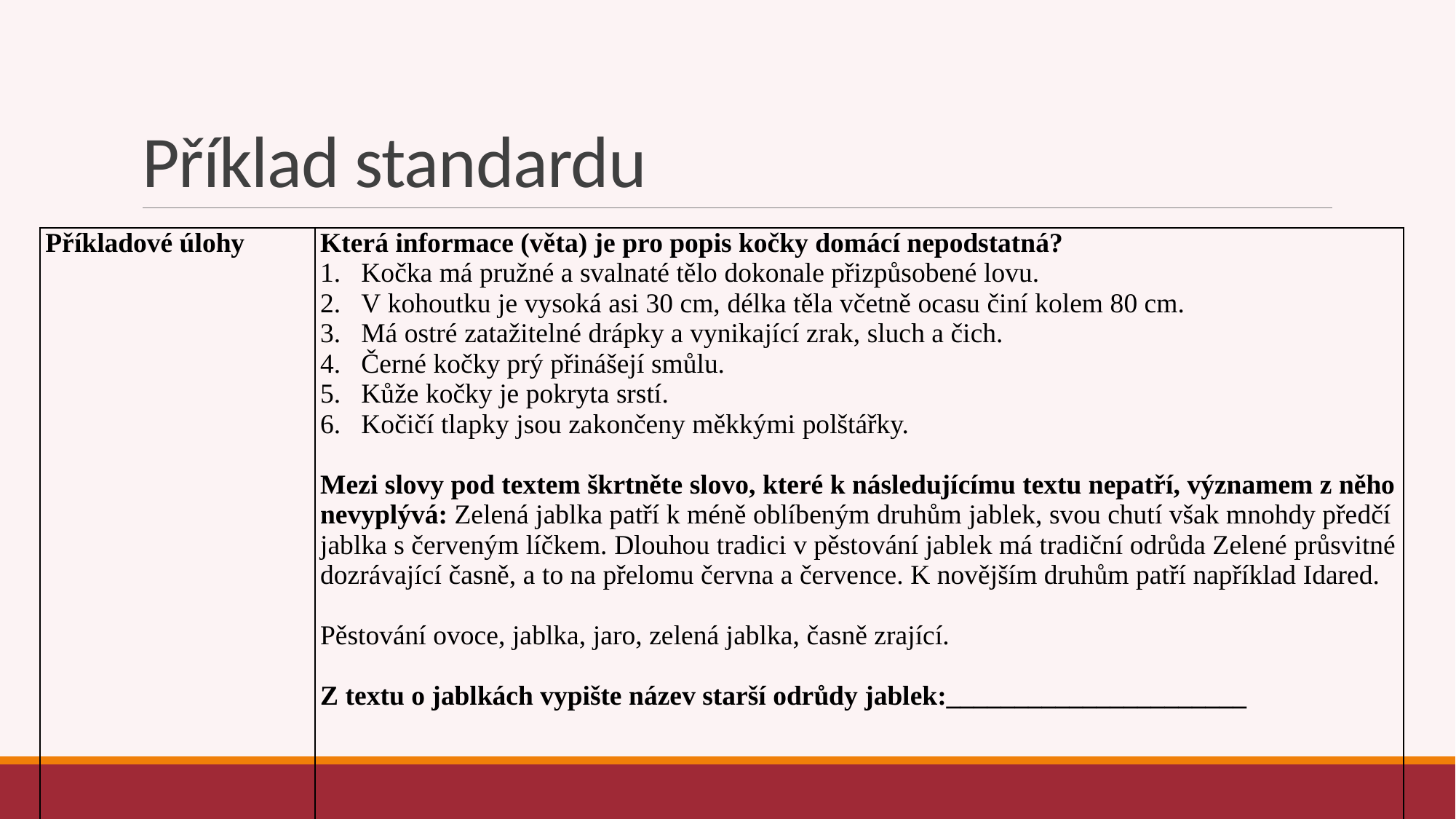

# Příklad standardu
| Příkladové úlohy | Která informace (věta) je pro popis kočky domácí nepodstatná? Kočka má pružné a svalnaté tělo dokonale přizpůsobené lovu. V kohoutku je vysoká asi 30 cm, délka těla včetně ocasu činí kolem 80 cm. Má ostré zatažitelné drápky a vynikající zrak, sluch a čich. Černé kočky prý přinášejí smůlu. Kůže kočky je pokryta srstí. Kočičí tlapky jsou zakončeny měkkými polštářky.  Mezi slovy pod textem škrtněte slovo, které k následujícímu textu nepatří, významem z něho nevyplývá: Zelená jablka patří k méně oblíbeným druhům jablek, svou chutí však mnohdy předčí jablka s červeným líčkem. Dlouhou tradici v pěstování jablek má tradiční odrůda Zelené průsvitné dozrávající časně, a to na přelomu června a července. K novějším druhům patří například Idared.   Pěstování ovoce, jablka, jaro, zelená jablka, časně zrající.   Z textu o jablkách vypište název starší odrůdy jablek:\_\_\_\_\_\_\_\_\_\_\_\_\_\_\_\_\_\_\_\_\_\_ |
| --- | --- |
| Poznámky k úloze | Řešení: Nepodstatná informace pro popis: věta číslo 4 Slovo, které významem nepatří k textu: jaro Starší odrůda jablek: Zelené průsvitné |